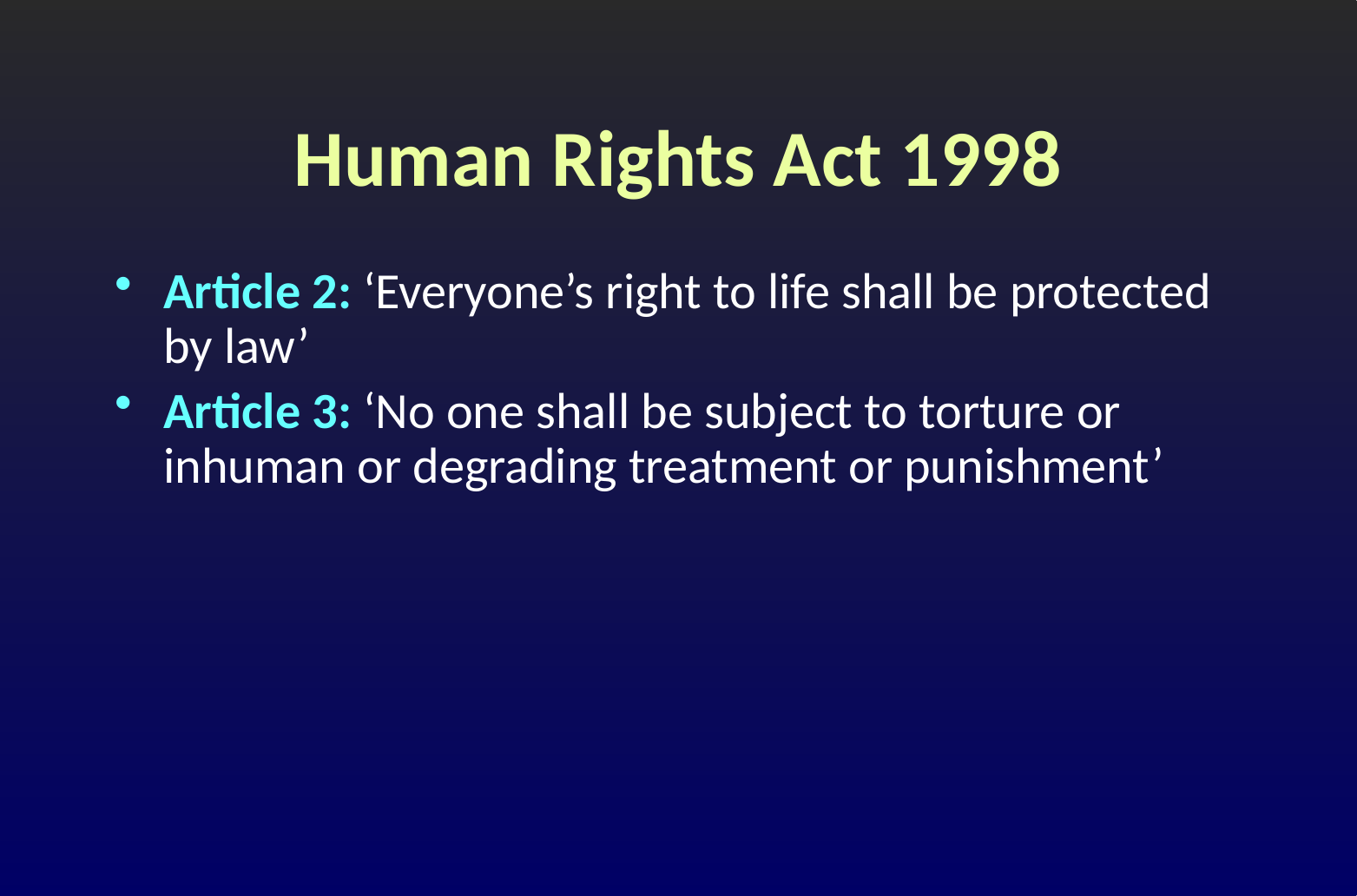

# Human Rights Act 1998
Article 2: ‘Everyone’s right to life shall be protected by law’
Article 3: ‘No one shall be subject to torture or inhuman or degrading treatment or punishment’